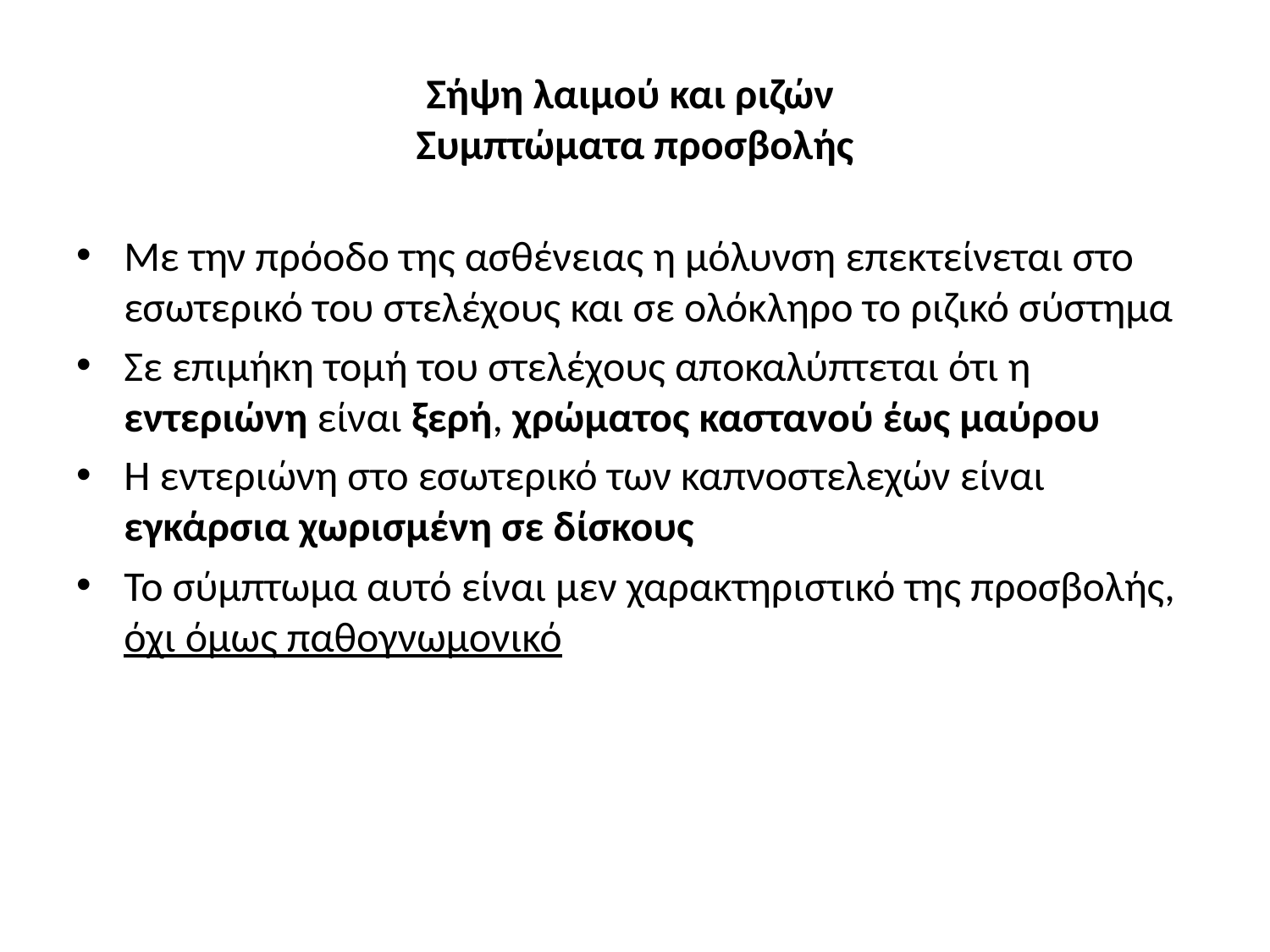

# Σήψη λαιμού και ριζών Συμπτώματα προσβολής
Με την πρόοδο της ασθένειας η μόλυνση επεκτείνεται στο εσωτερικό του στελέχους και σε ολόκληρο το ριζικό σύστημα
Σε επιμήκη τομή του στελέχους αποκαλύπτεται ότι η εντεριώνη είναι ξερή, χρώματος καστανού έως μαύρου
Η εντεριώνη στο εσωτερικό των καπνοστελεχών είναι εγκάρσια χωρισμένη σε δίσκους
Το σύμπτωμα αυτό είναι μεν χαρακτηριστικό της προσβολής, όχι όμως παθογνωμονικό